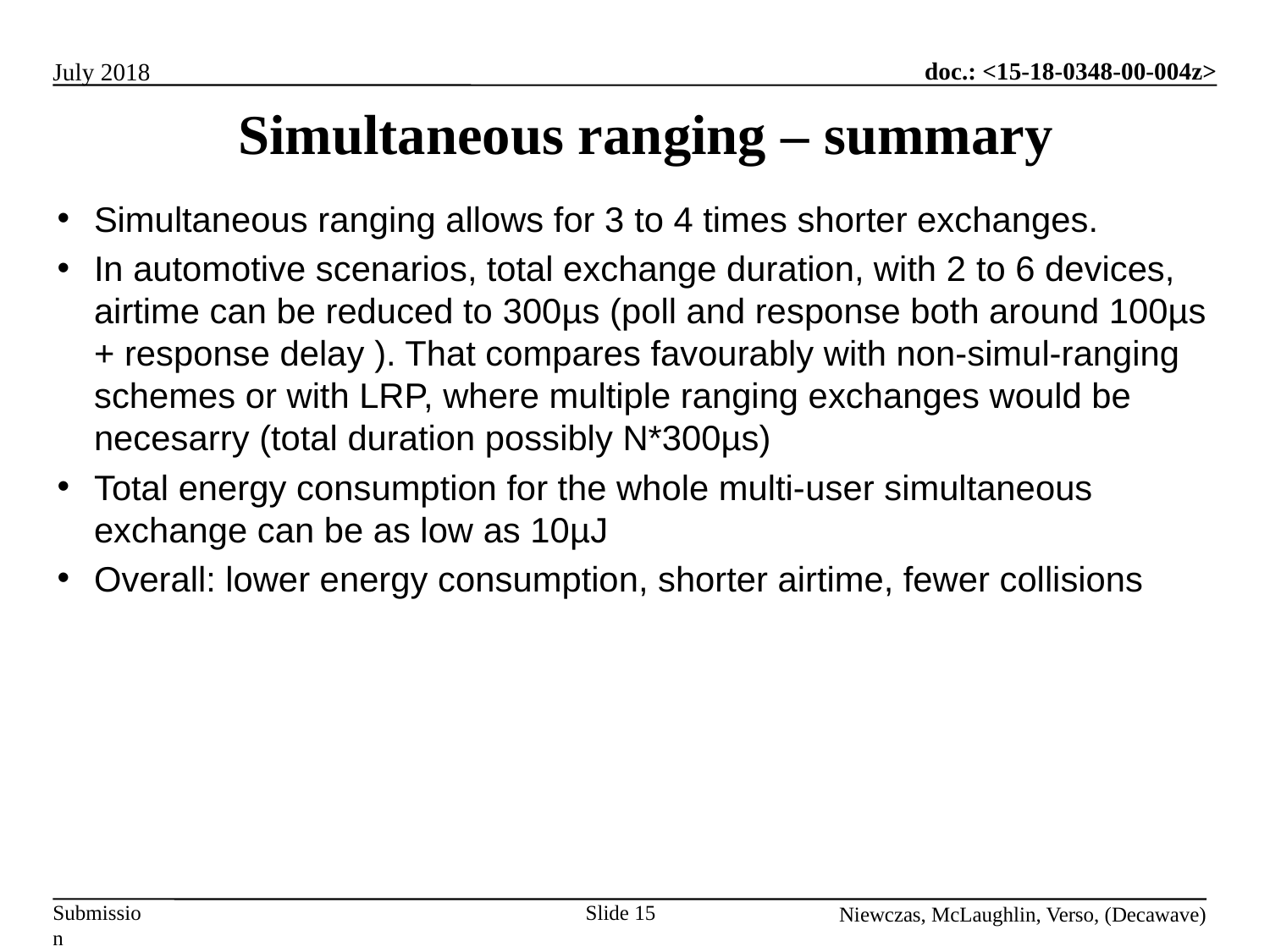

# Simultaneous ranging – summary
Simultaneous ranging allows for 3 to 4 times shorter exchanges.
In automotive scenarios, total exchange duration, with 2 to 6 devices, airtime can be reduced to 300µs (poll and response both around 100µs + response delay ). That compares favourably with non-simul-ranging schemes or with LRP, where multiple ranging exchanges would be necesarry (total duration possibly N*300µs)
Total energy consumption for the whole multi-user simultaneous exchange can be as low as 10µJ
Overall: lower energy consumption, shorter airtime, fewer collisions